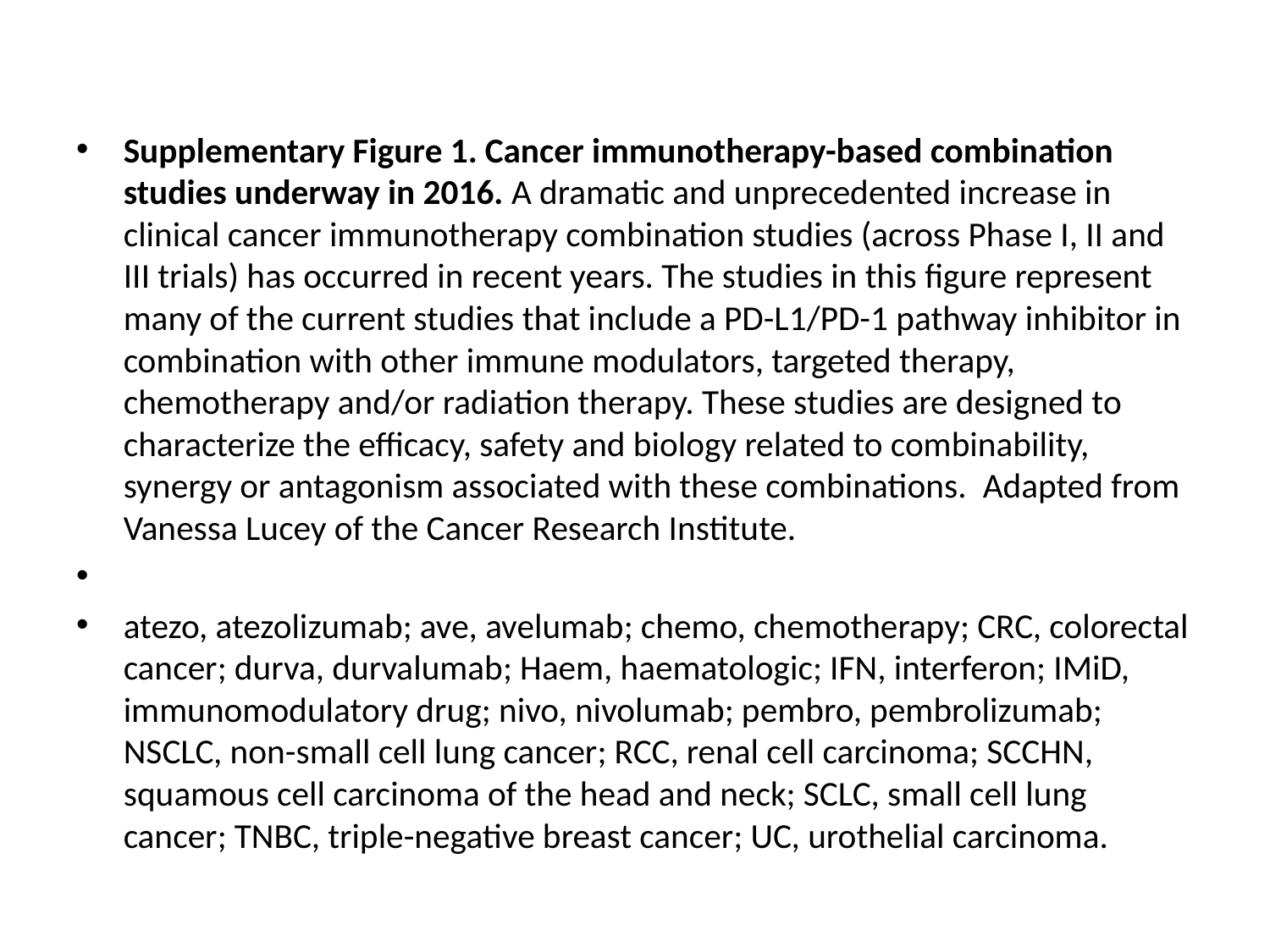

Supplementary Figure 1. Cancer immunotherapy-based combination studies underway in 2016. A dramatic and unprecedented increase in clinical cancer immunotherapy combination studies (across Phase I, II and III trials) has occurred in recent years. The studies in this figure represent many of the current studies that include a PD-L1/PD-1 pathway inhibitor in combination with other immune modulators, targeted therapy, chemotherapy and/or radiation therapy. These studies are designed to characterize the efficacy, safety and biology related to combinability, synergy or antagonism associated with these combinations.  Adapted from Vanessa Lucey of the Cancer Research Institute.

atezo, atezolizumab; ave, avelumab; chemo, chemotherapy; CRC, colorectal cancer; durva, durvalumab; Haem, haematologic; IFN, interferon; IMiD, immunomodulatory drug; nivo, nivolumab; pembro, pembrolizumab; NSCLC, non-small cell lung cancer; RCC, renal cell carcinoma; SCCHN, squamous cell carcinoma of the head and neck; SCLC, small cell lung cancer; TNBC, triple-negative breast cancer; UC, urothelial carcinoma.